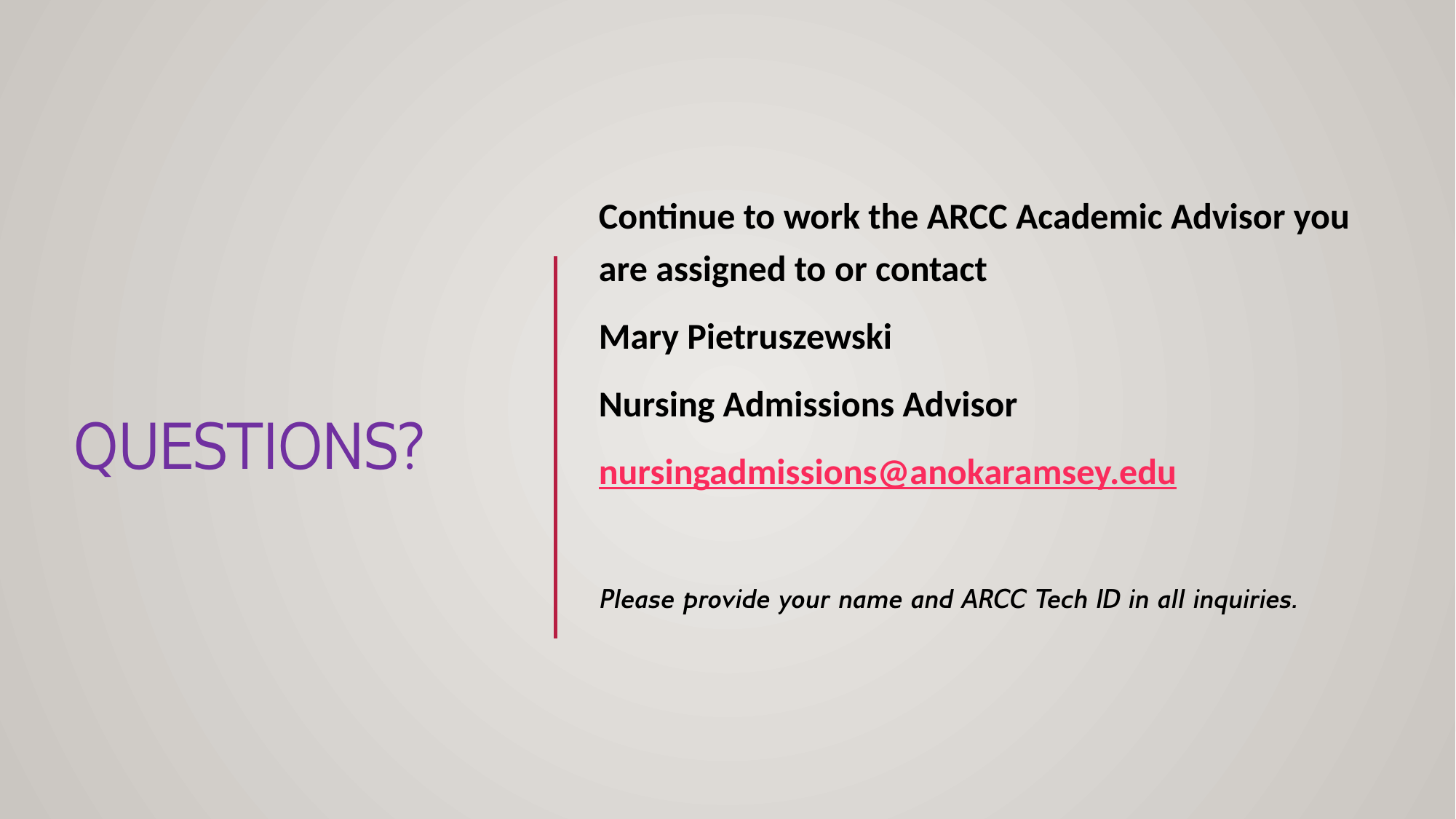

Continue to work the ARCC Academic Advisor you are assigned to or contact
Mary Pietruszewski
Nursing Admissions Advisor
nursingadmissions@anokaramsey.edu

Please provide your name and ARCC Tech ID in all inquiries.

# Questions?